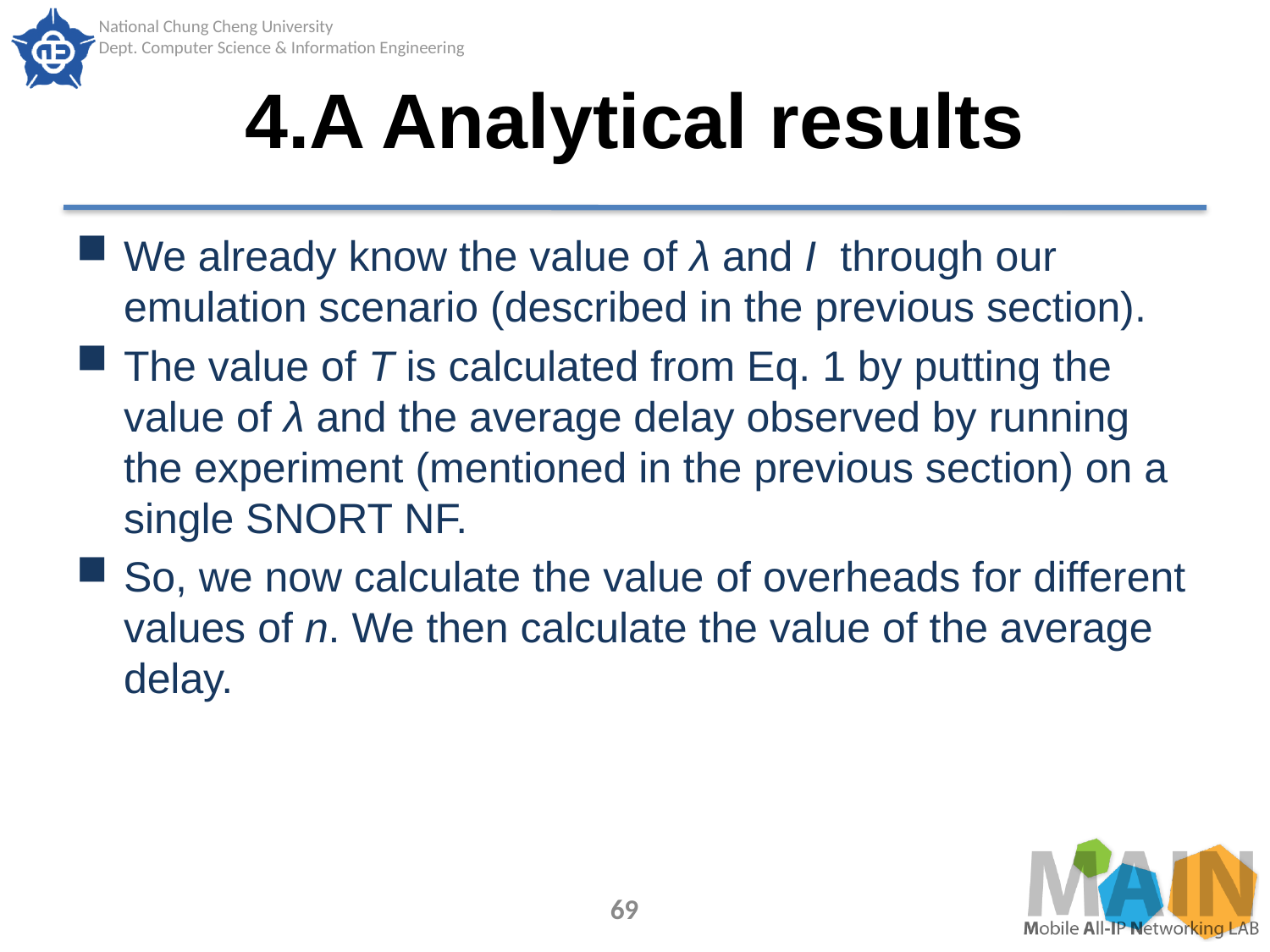

# 4.A Analytical results
We already know the value of λ and I  through our emulation scenario (described in the previous section).
The value of T is calculated from Eq. 1 by putting the value of λ and the average delay observed by running the experiment (mentioned in the previous section) on a single SNORT NF.
So, we now calculate the value of overheads for different values of n. We then calculate the value of the average delay.
69